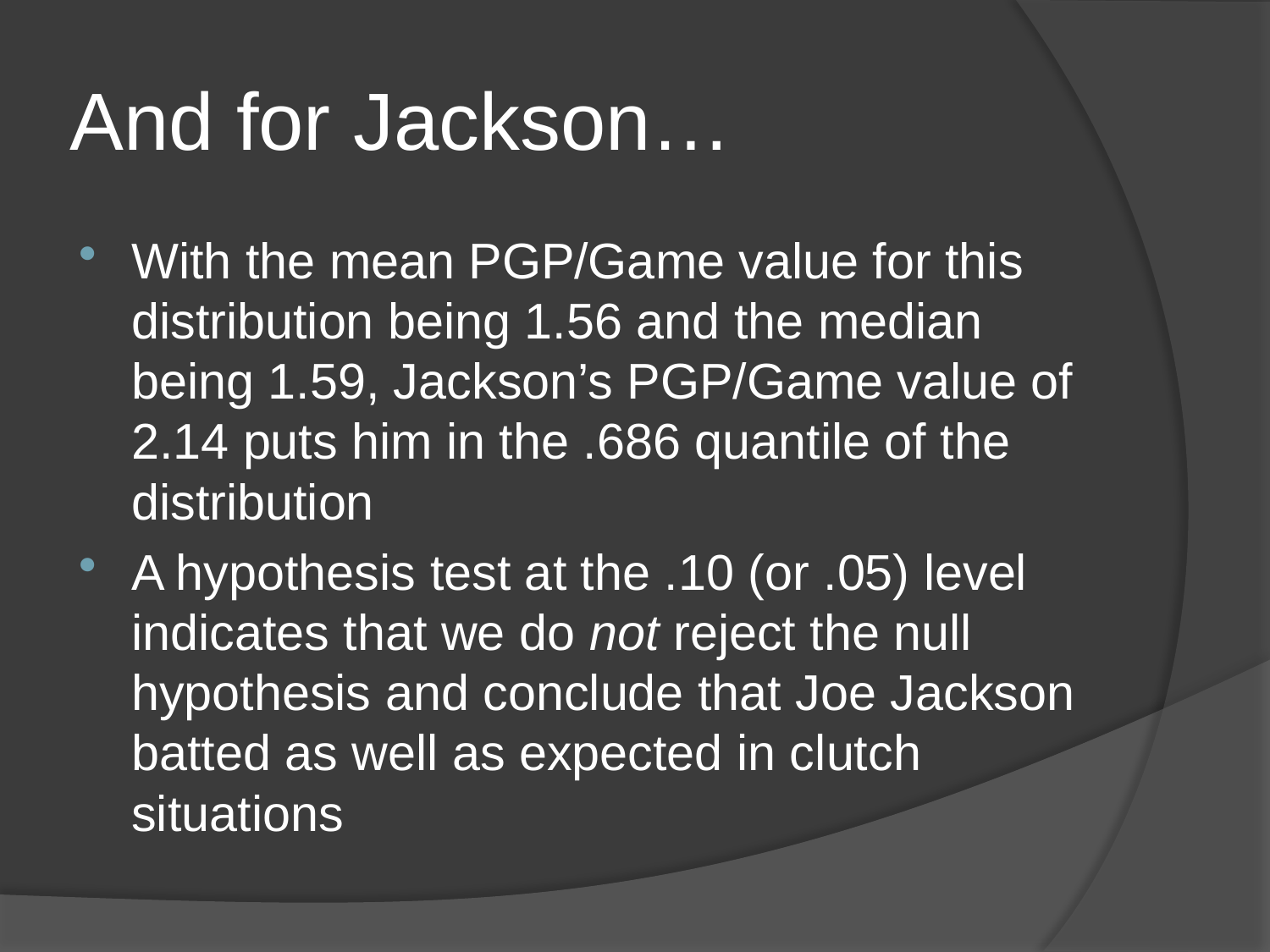

# And for Jackson…
With the mean PGP/Game value for this distribution being 1.56 and the median being 1.59, Jackson’s PGP/Game value of 2.14 puts him in the .686 quantile of the distribution
A hypothesis test at the .10 (or .05) level indicates that we do not reject the null hypothesis and conclude that Joe Jackson batted as well as expected in clutch situations